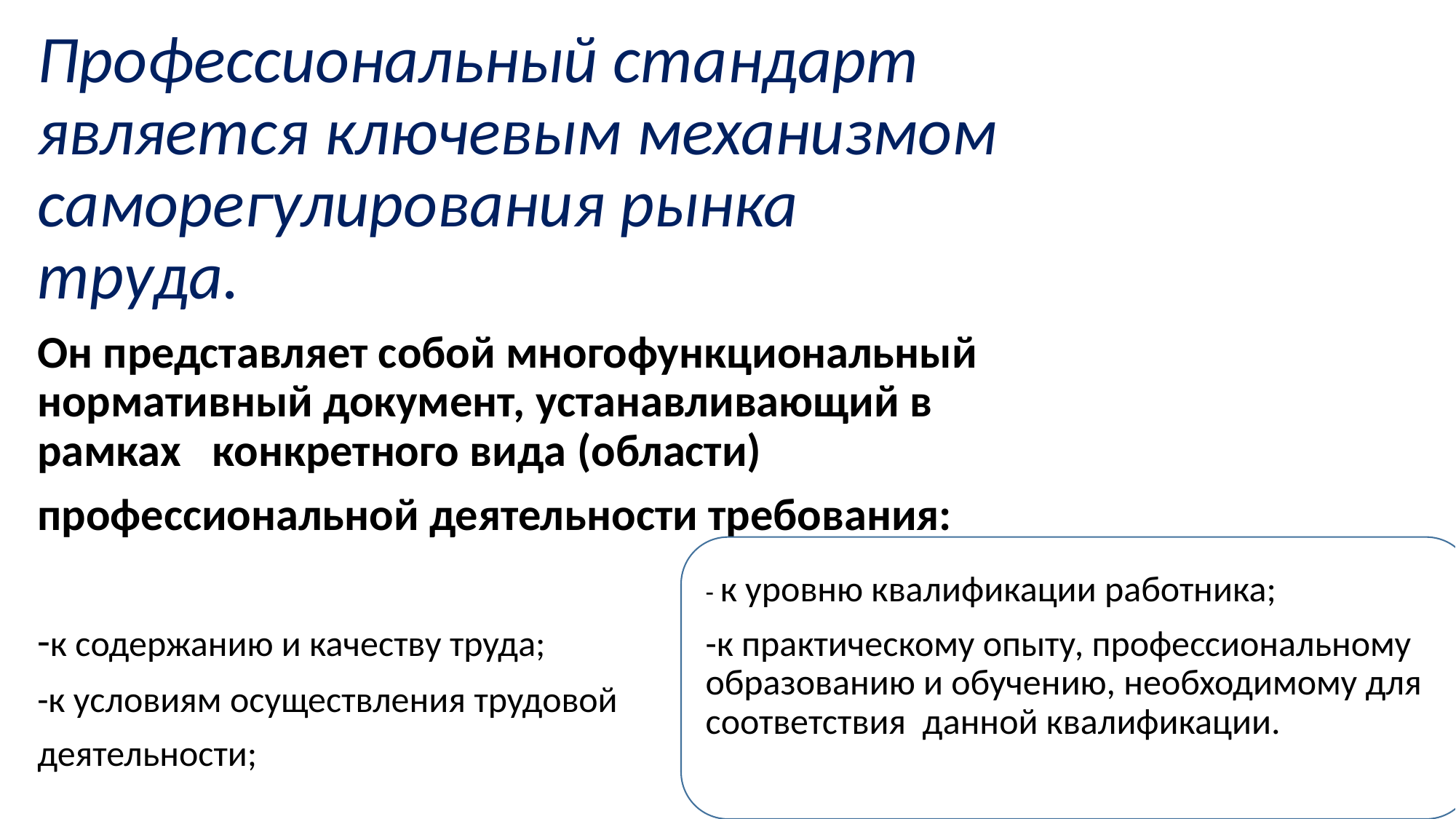

Профессиональный стандарт  является ключевым механизмом саморегулирования рынка труда.
Он представляет собой многофункциональный нормативный документ, устанавливающий в рамках   конкретного вида (области)
профессиональной деятельности требования:

-к содержанию и качеству труда;
-к условиям осуществления трудовой
деятельности;

- к уровню квалификации работника;
-к практическому опыту, профессиональному образованию и обучению, необходимому для соответствия  данной квалификации.